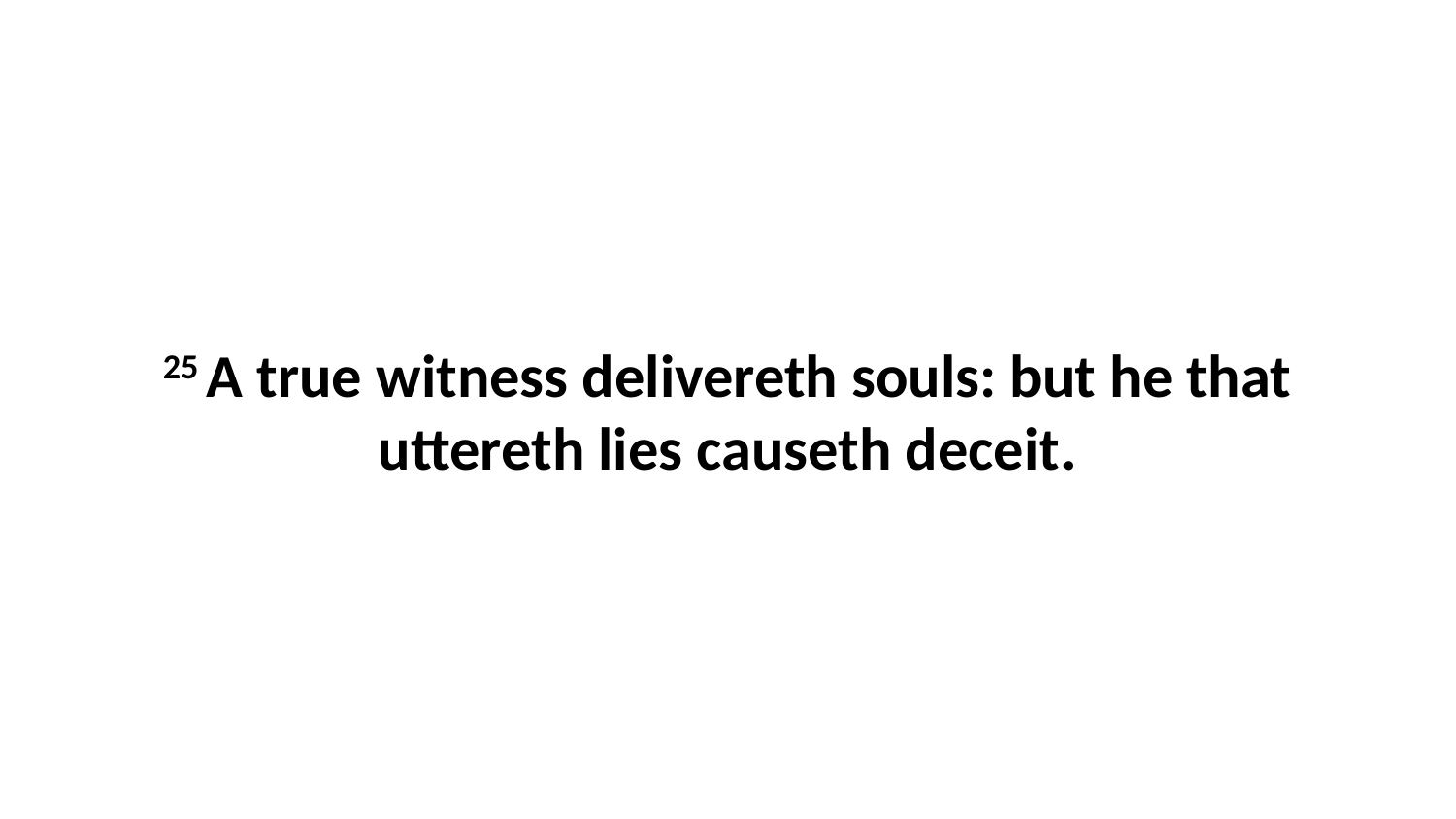

25 A true witness delivereth souls: but he that uttereth lies causeth deceit.